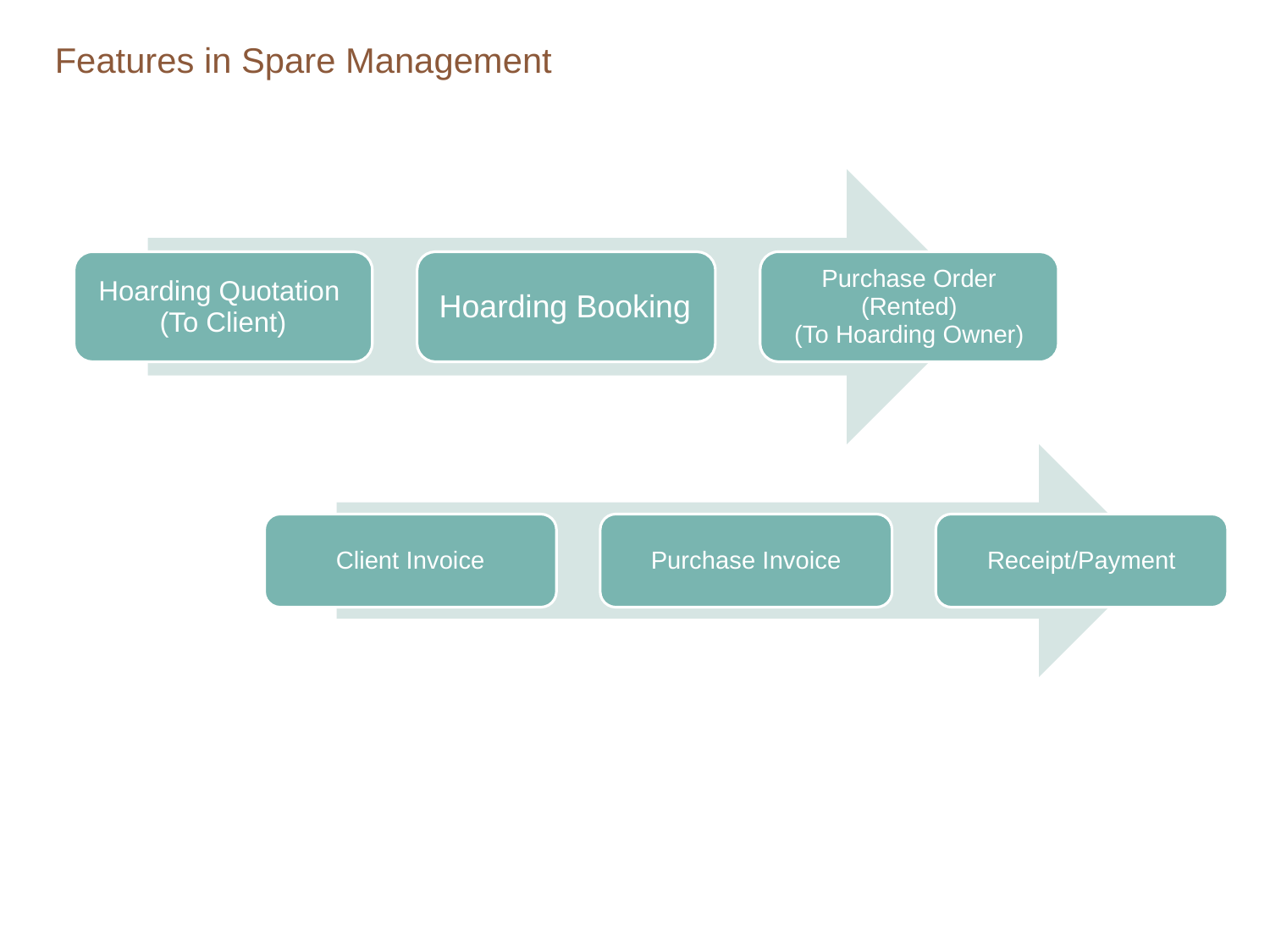

Features in Spare Management
Hoarding Quotation
(To Client)
Hoarding Booking
Purchase Order (Rented)
(To Hoarding Owner)
Client Invoice
Purchase Invoice
Receipt/Payment